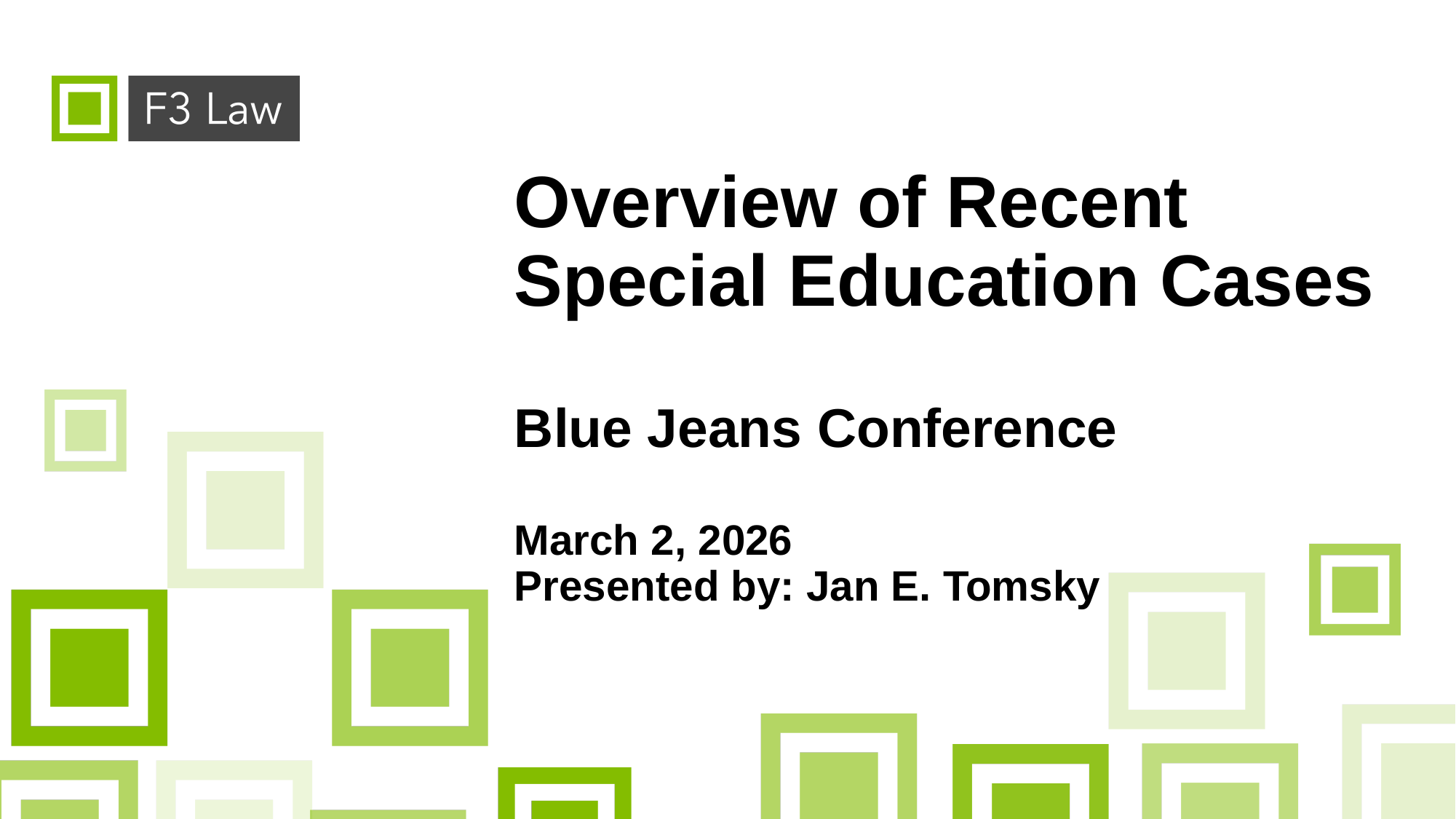

# Overview of Recent Special Education Cases Blue Jeans Conference March 2, 2026 Presented by: Jan E. Tomsky